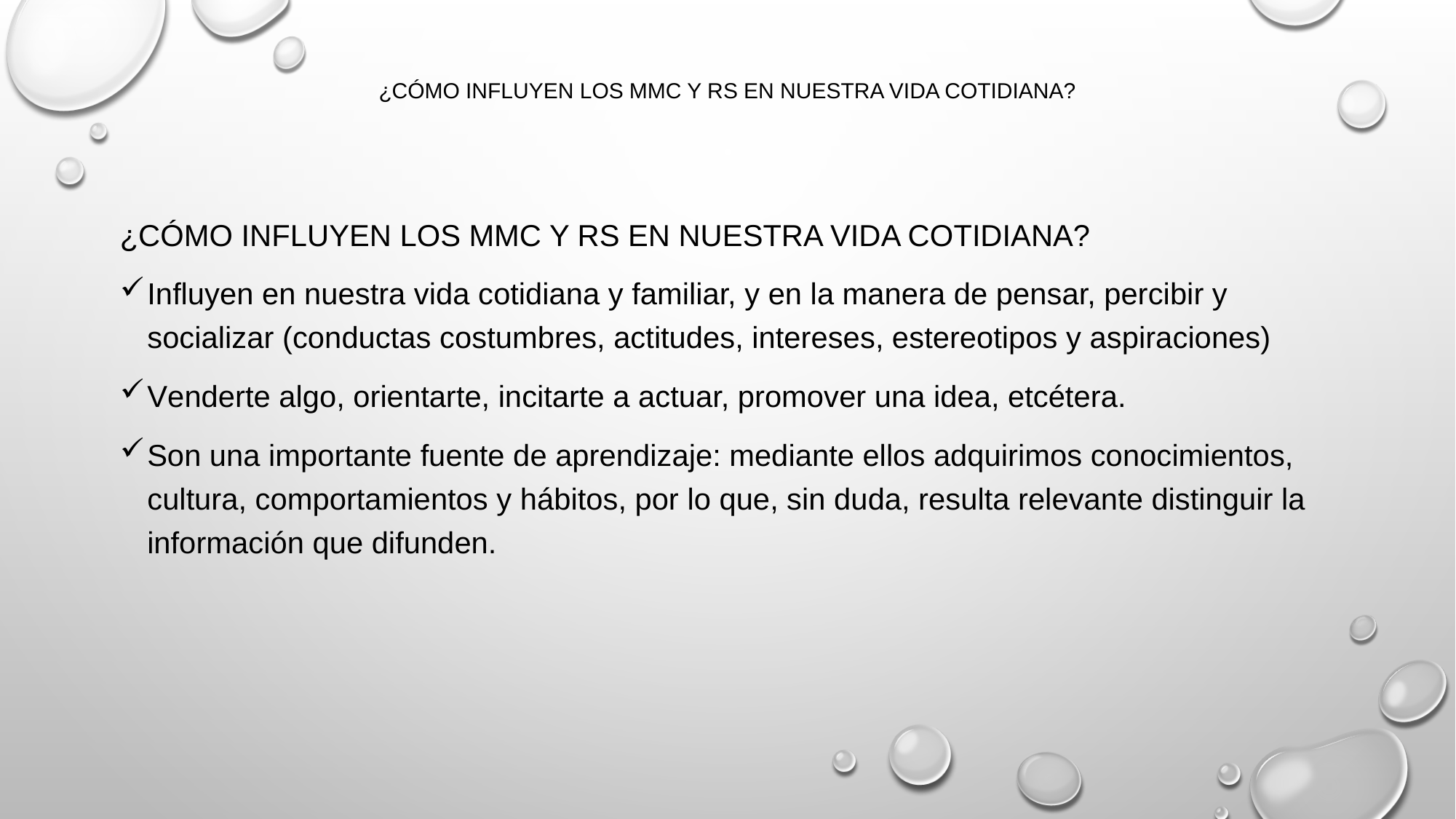

# ¿cómo influyen los mmc y rs en nuestra vida cotidiana?
¿cómo influyen los mmc y rs en nuestra vida cotidiana?
influyen en nuestra vida cotidiana y familiar, y en la manera de pensar, percibir y socializar (conductas costumbres, actitudes, intereses, estereotipos y aspiraciones)
venderte algo, orientarte, incitarte a actuar, promover una idea, etcétera.
Son una importante fuente de aprendizaje: mediante ellos adquirimos conocimientos, cultura, comportamientos y hábitos, por lo que, sin duda, resulta relevante distinguir la información que difunden.